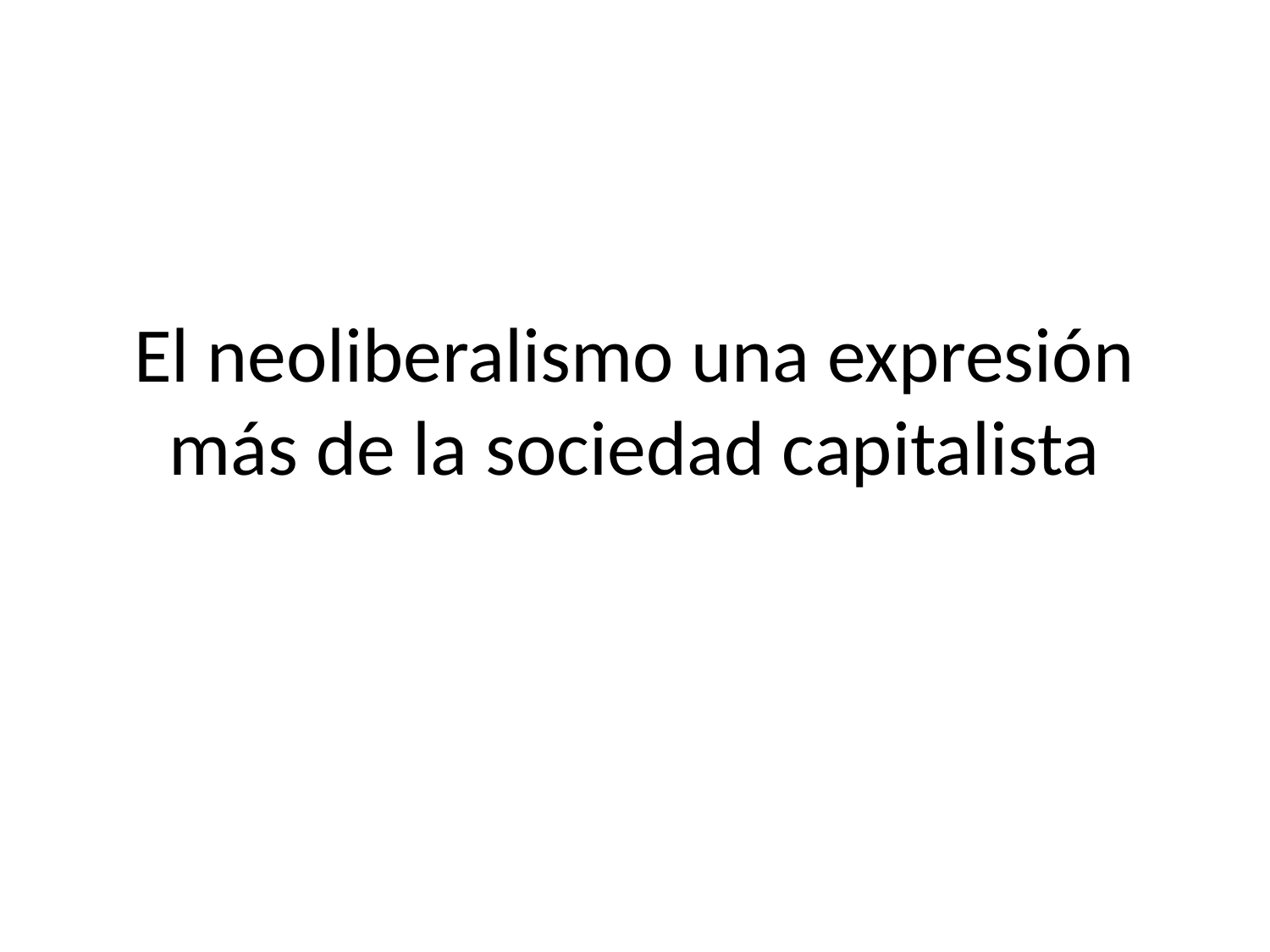

# El neoliberalismo una expresión más de la sociedad capitalista